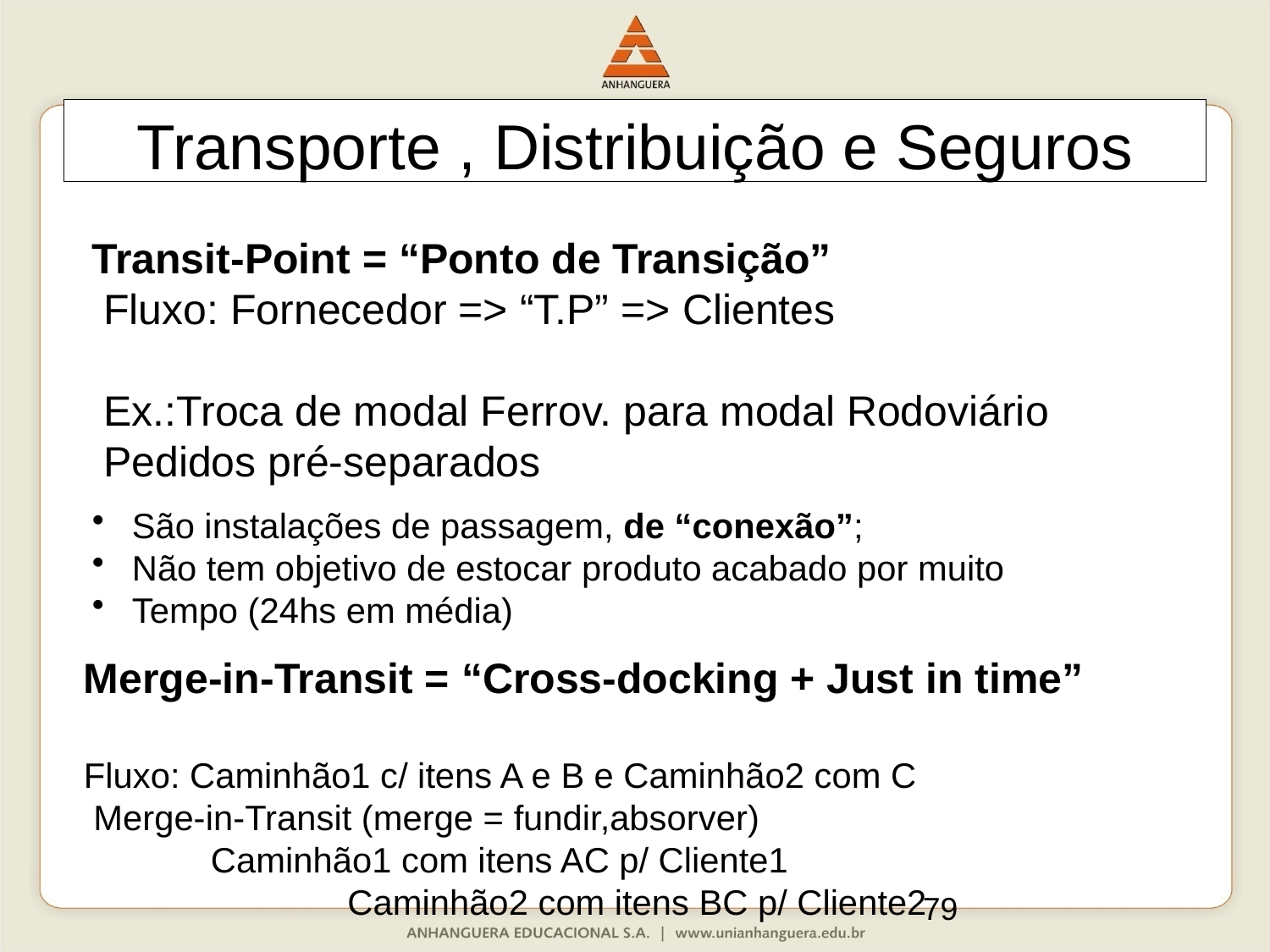

Transporte , Distribuição e Seguros
Transit-Point = “Ponto de Transição”
 Fluxo: Fornecedor => “T.P” => Clientes

 Ex.:Troca de modal Ferrov. para modal Rodoviário
 Pedidos pré-separados
 São instalações de passagem, de “conexão”;
 Não tem objetivo de estocar produto acabado por muito
 Tempo (24hs em média)
Merge-in-Transit = “Cross-docking + Just in time”

Fluxo: Caminhão1 c/ itens A e B e Caminhão2 com C
 Merge-in-Transit (merge = fundir,absorver)
	Caminhão1 com itens AC p/ Cliente1
		 Caminhão2 com itens BC p/ Cliente2
79